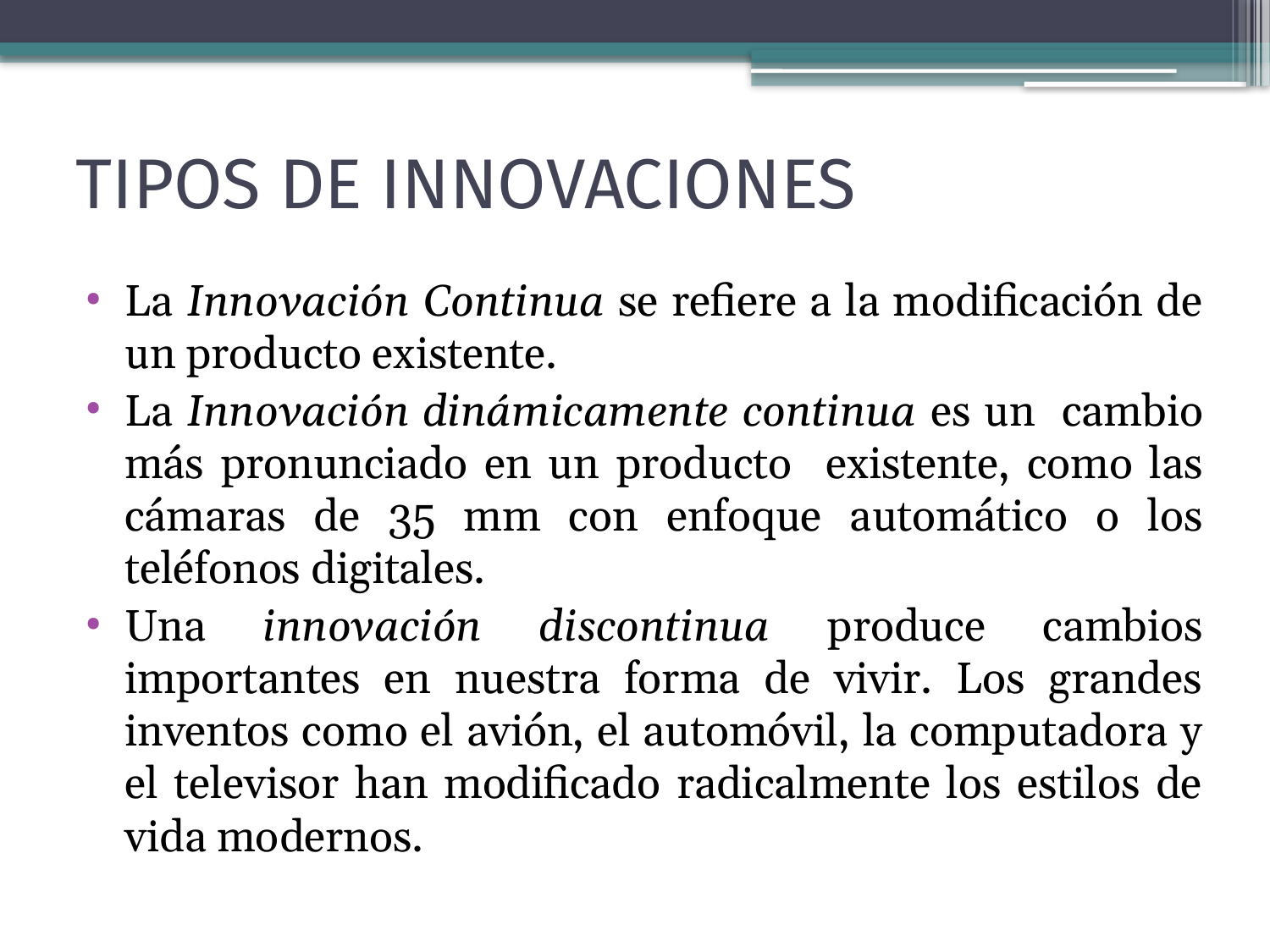

# TIPOS DE INNOVACIONES
La Innovación Continua se refiere a la modificación de un producto existente.
La Innovación dinámicamente continua es un  cambio más pronunciado en un producto  existente, como las cámaras de 35 mm con enfoque automático o los teléfonos digitales.
Una innovación discontinua produce cambios importantes en nuestra forma de vivir. Los grandes inventos como el avión, el automóvil, la computadora y el televisor han modificado radicalmente los estilos de vida modernos.